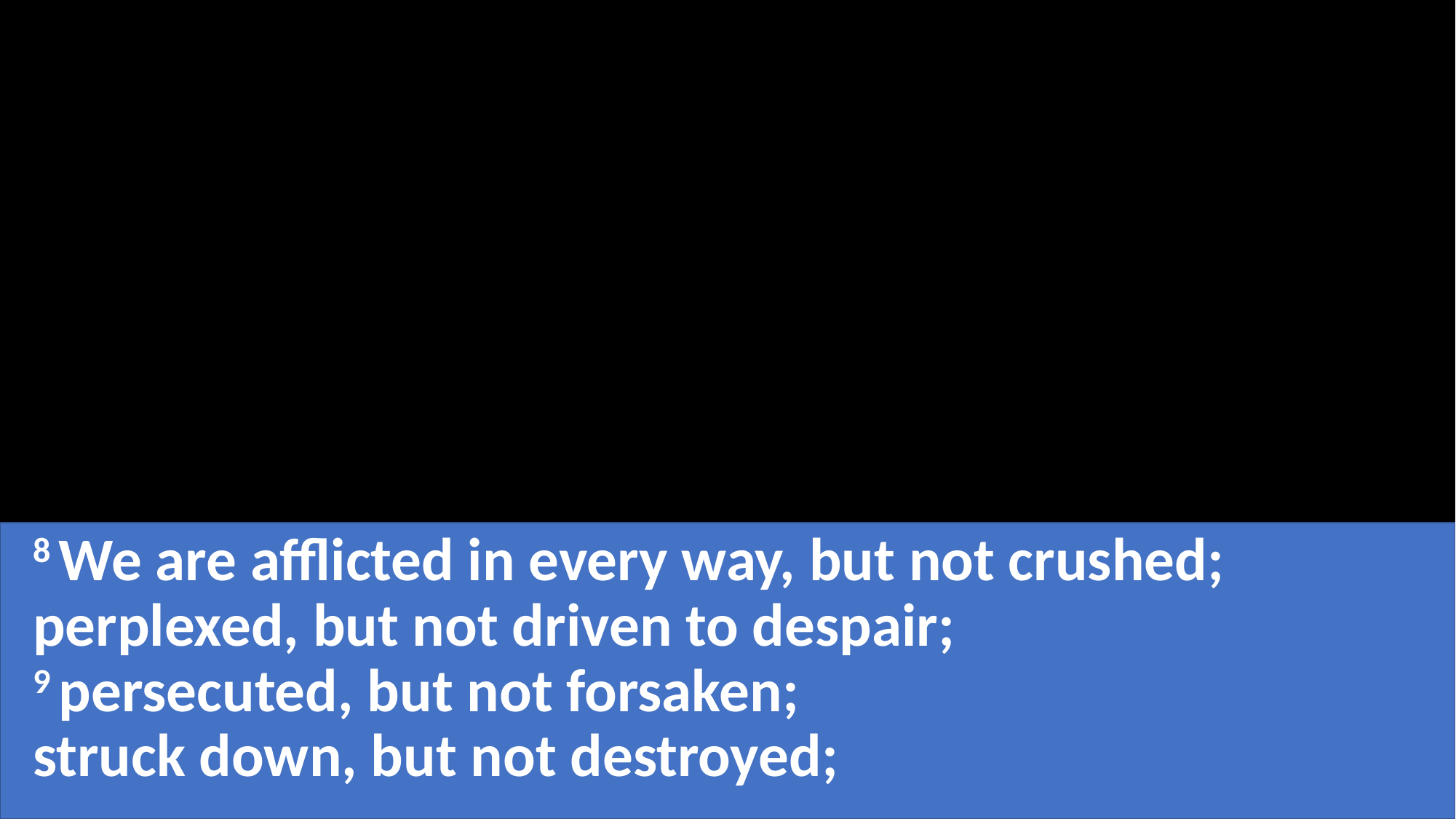

#

8 We are afflicted in every way, but not crushed;
perplexed, but not driven to despair;
9 persecuted, but not forsaken;
struck down, but not destroyed;